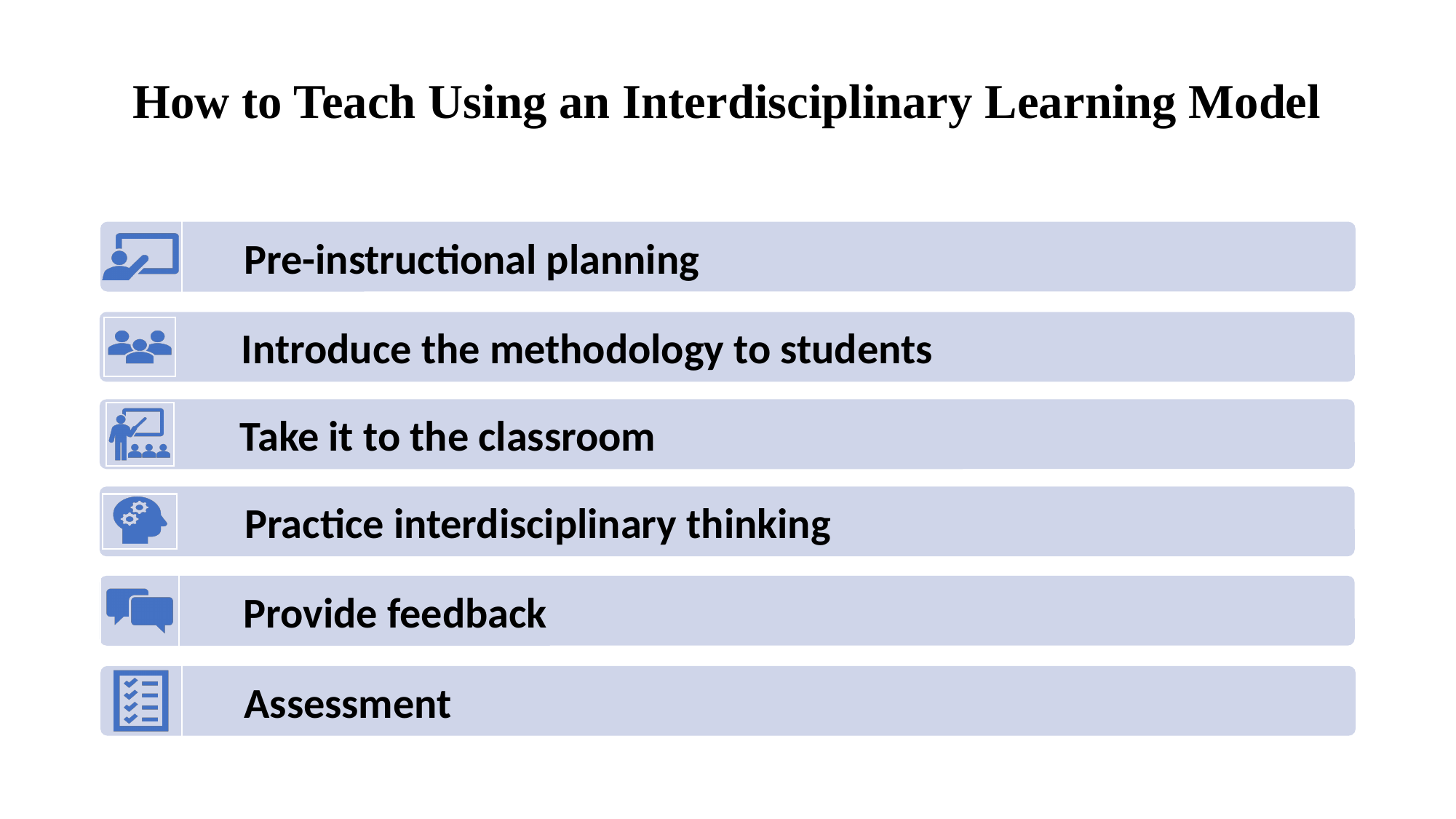

# How to Teach Using an Interdisciplinary Learning Model
Pre-instructional planning
Introduce the methodology to students
Take it to the classroom
Practice interdisciplinary thinking
Provide feedback
Assessment